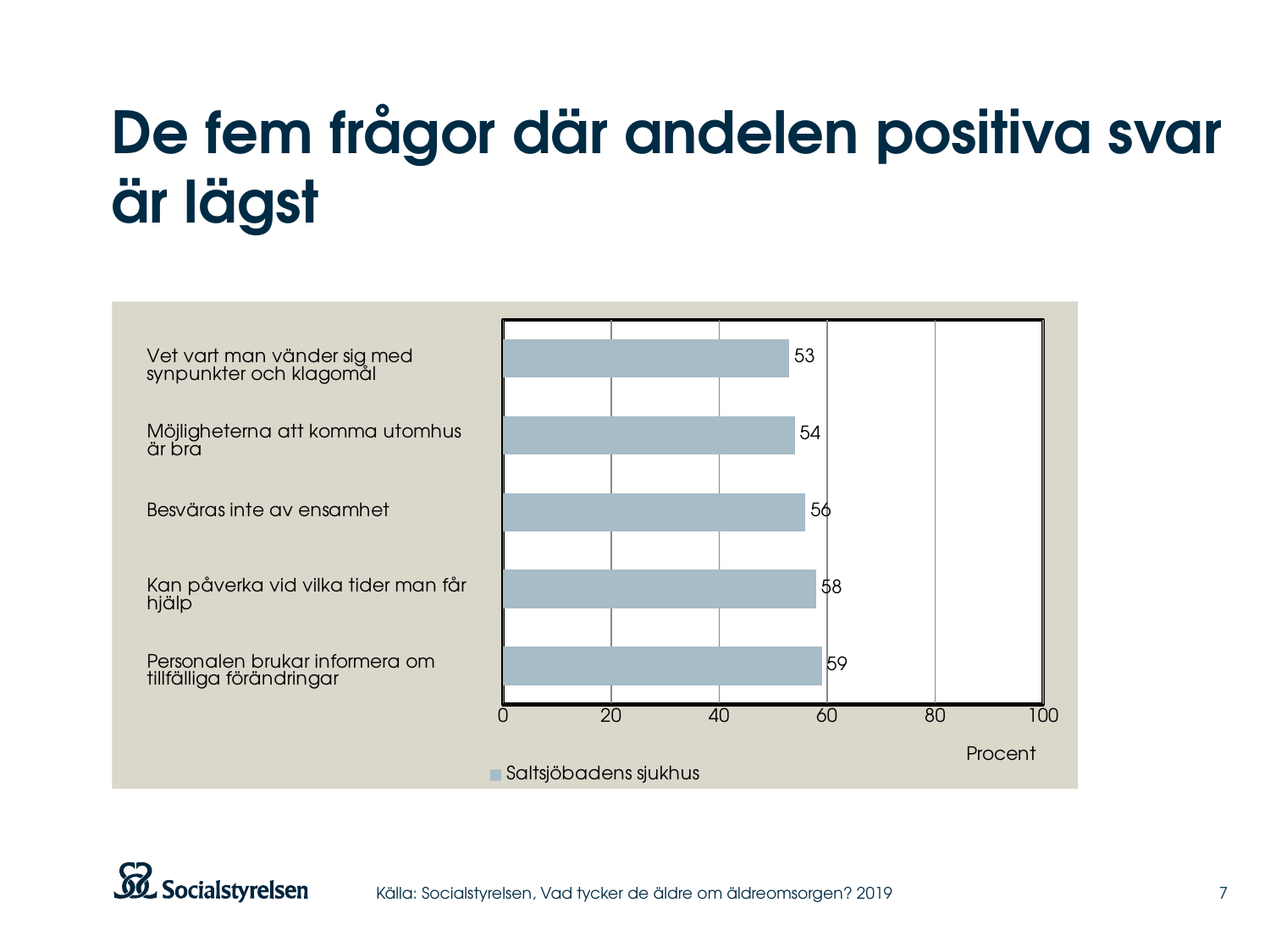

# De fem frågor där andelen positiva svar är lägst

### Chart

| Category | Saltsjöbadens sjukhus |
|---|---|
| Personalen brukar informera om tillfälliga förändringar | 59.0 |
| Kan påverka vid vilka tider man får hjälp | 58.0 |
| Besväras inte av ensamhet | 56.0 |
| Möjligheterna att komma utomhus är bra | 54.0 |
| Vet vart man vänder sig med synpunkter och klagomål | 53.0 |
Källa: Socialstyrelsen, Vad tycker de äldre om äldreomsorgen? 2019
7